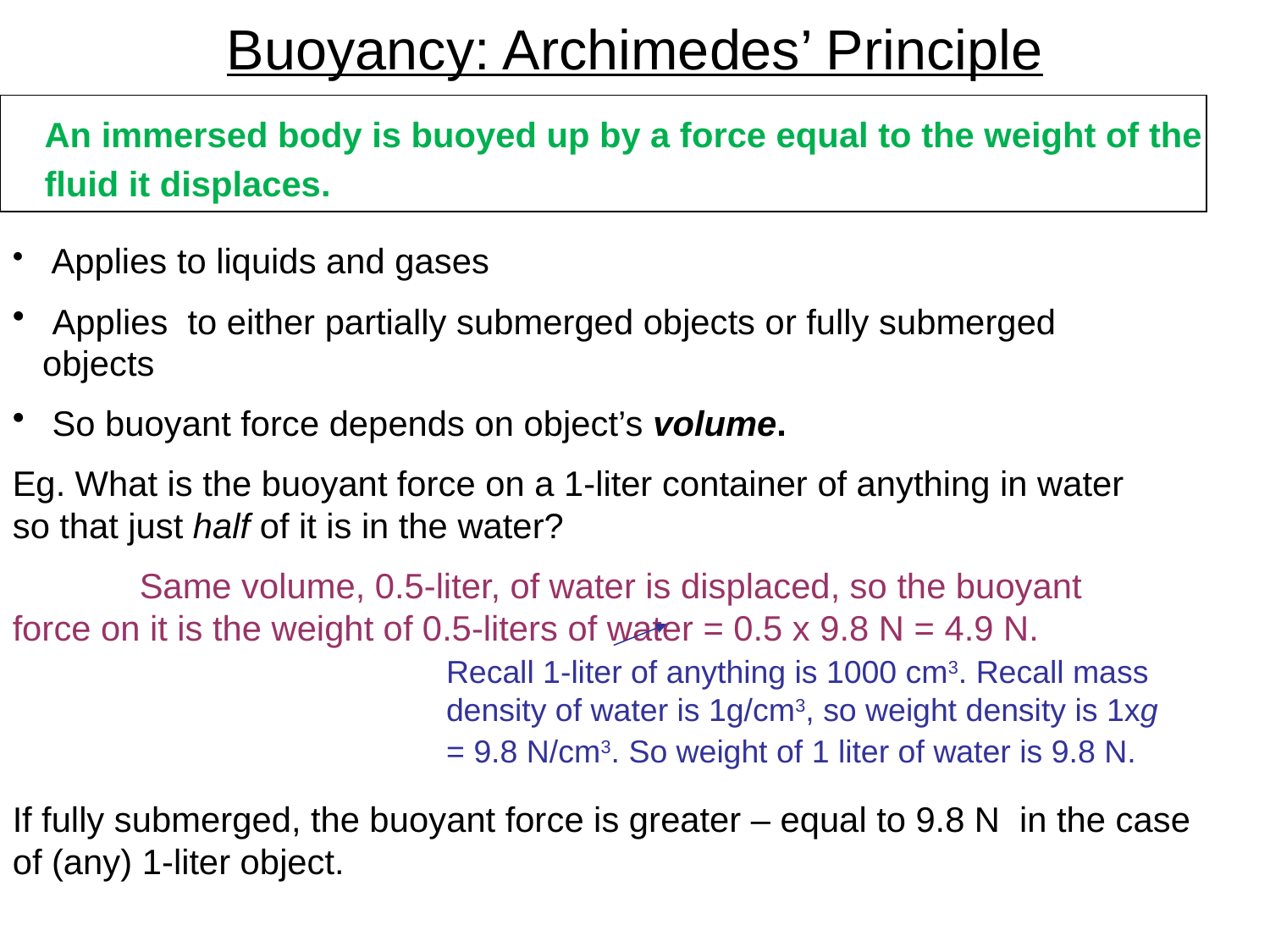

# Buoyancy: Archimedes’ Principle

An immersed body is buoyed up by a force equal to the weight of the
fluid it displaces.
 Applies to liquids and gases
 Applies  to either partially submerged objects or fully submerged objects
 So buoyant force depends on object’s volume.
Eg. What is the buoyant force on a 1-liter container of anything in water so that just half of it is in the water?
	Same volume, 0.5-liter, of water is displaced, so the buoyant force on it is the weight of 0.5-liters of water = 0.5 x 9.8 N = 4.9 N.

Recall 1-liter of anything is 1000 cm3. Recall mass density of water is 1g/cm3, so weight density is 1xg = 9.8 N/cm3. So weight of 1 liter of water is 9.8 N.
If fully submerged, the buoyant force is greater – equal to 9.8 N  in the case of (any) 1-liter object.